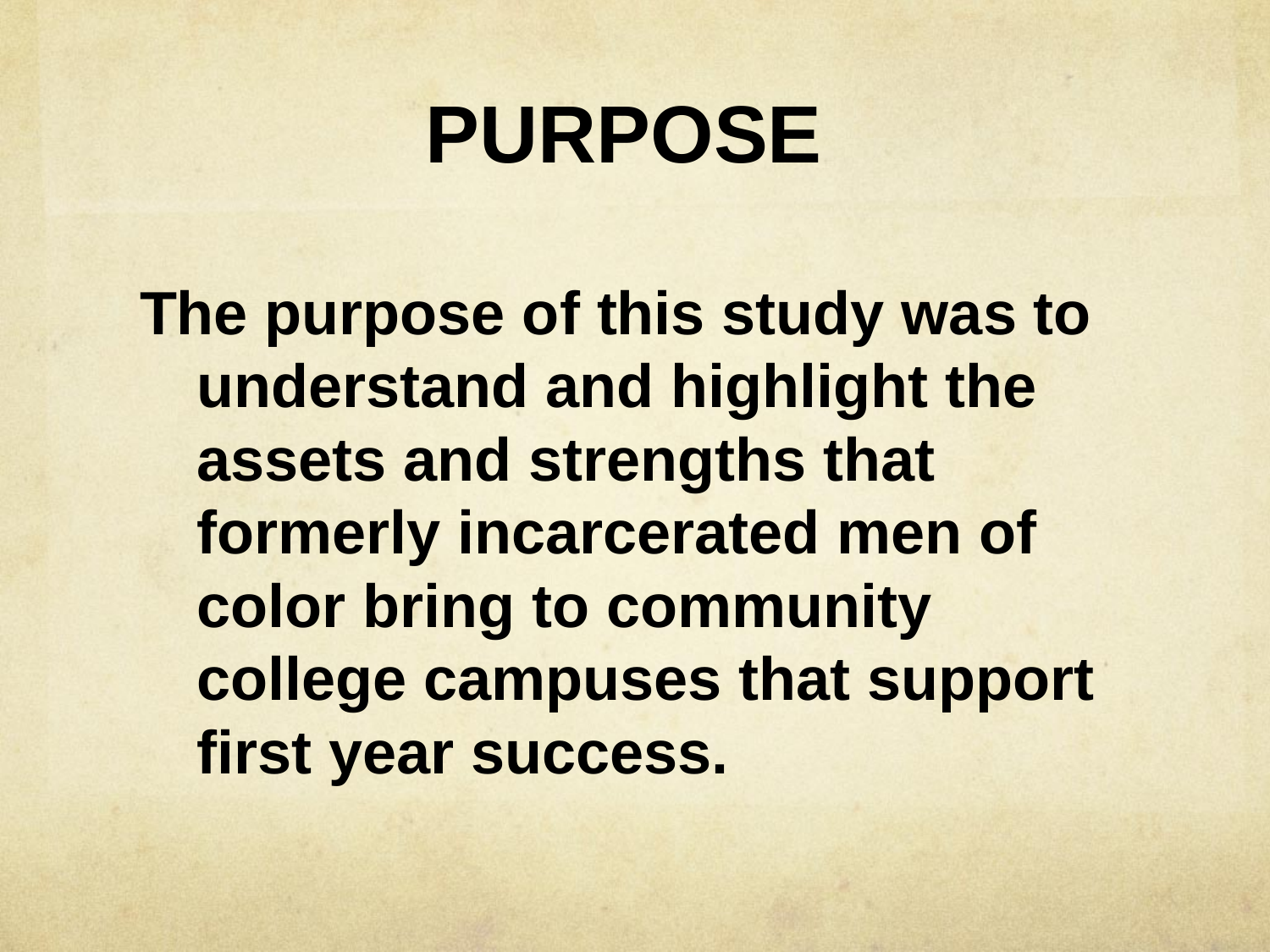

# PURPOSE

The purpose of this study was to understand and highlight the assets and strengths that formerly incarcerated men of color bring to community college campuses that support first year success.